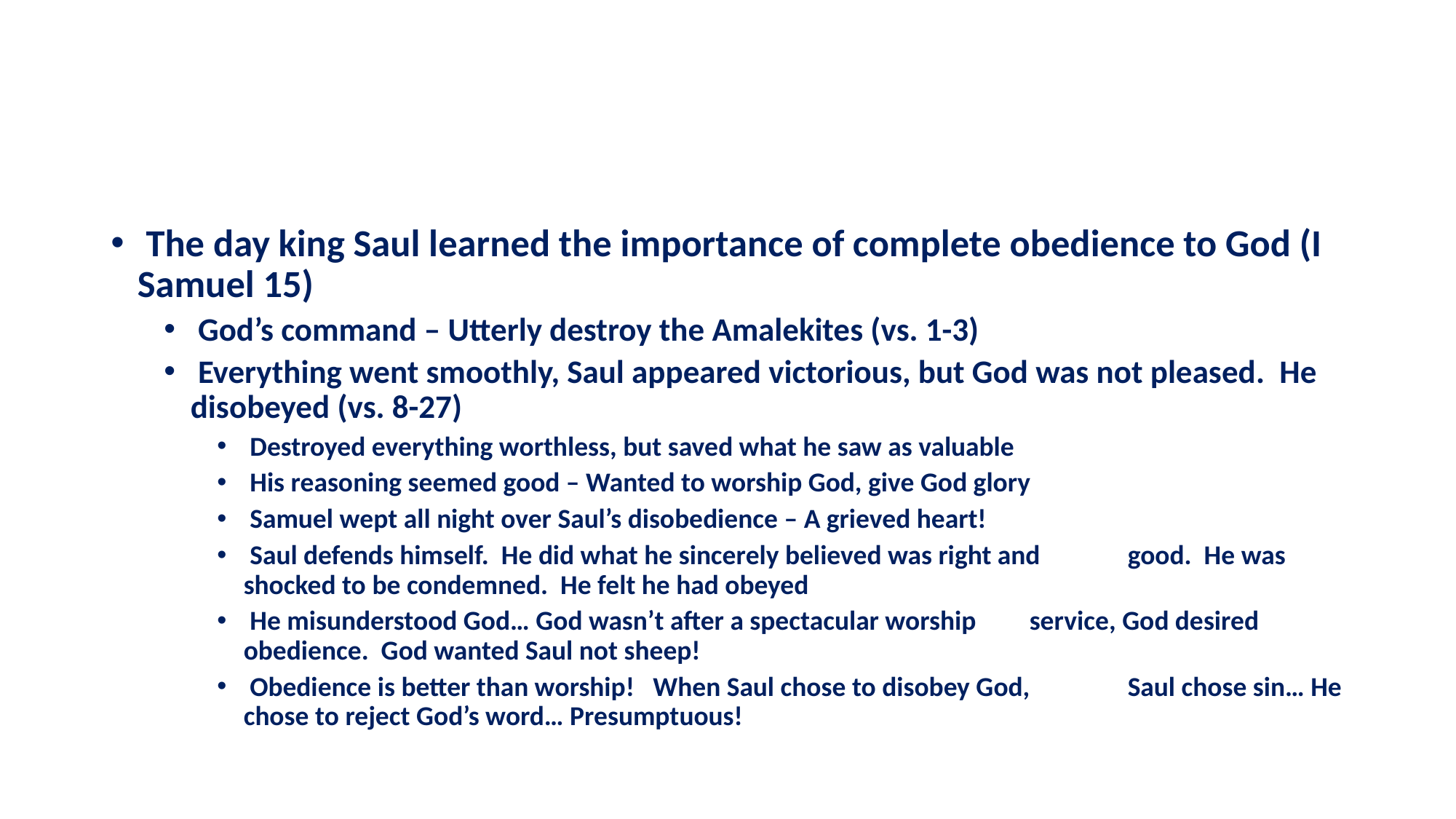

#
 The day king Saul learned the importance of complete obedience to God (I Samuel 15)
 God’s command – Utterly destroy the Amalekites (vs. 1-3)
 Everything went smoothly, Saul appeared victorious, but God was not pleased.  He disobeyed (vs. 8-27)
 Destroyed everything worthless, but saved what he saw as valuable
 His reasoning seemed good – Wanted to worship God, give God glory
 Samuel wept all night over Saul’s disobedience – A grieved heart!
 Saul defends himself.  He did what he sincerely believed was right and 	good.  He was shocked to be condemned.  He felt he had obeyed
 He misunderstood God… God wasn’t after a spectacular worship 	service, God desired obedience.  God wanted Saul not sheep!
 Obedience is better than worship!   When Saul chose to disobey God, 	Saul chose sin… He chose to reject God’s word… Presumptuous!